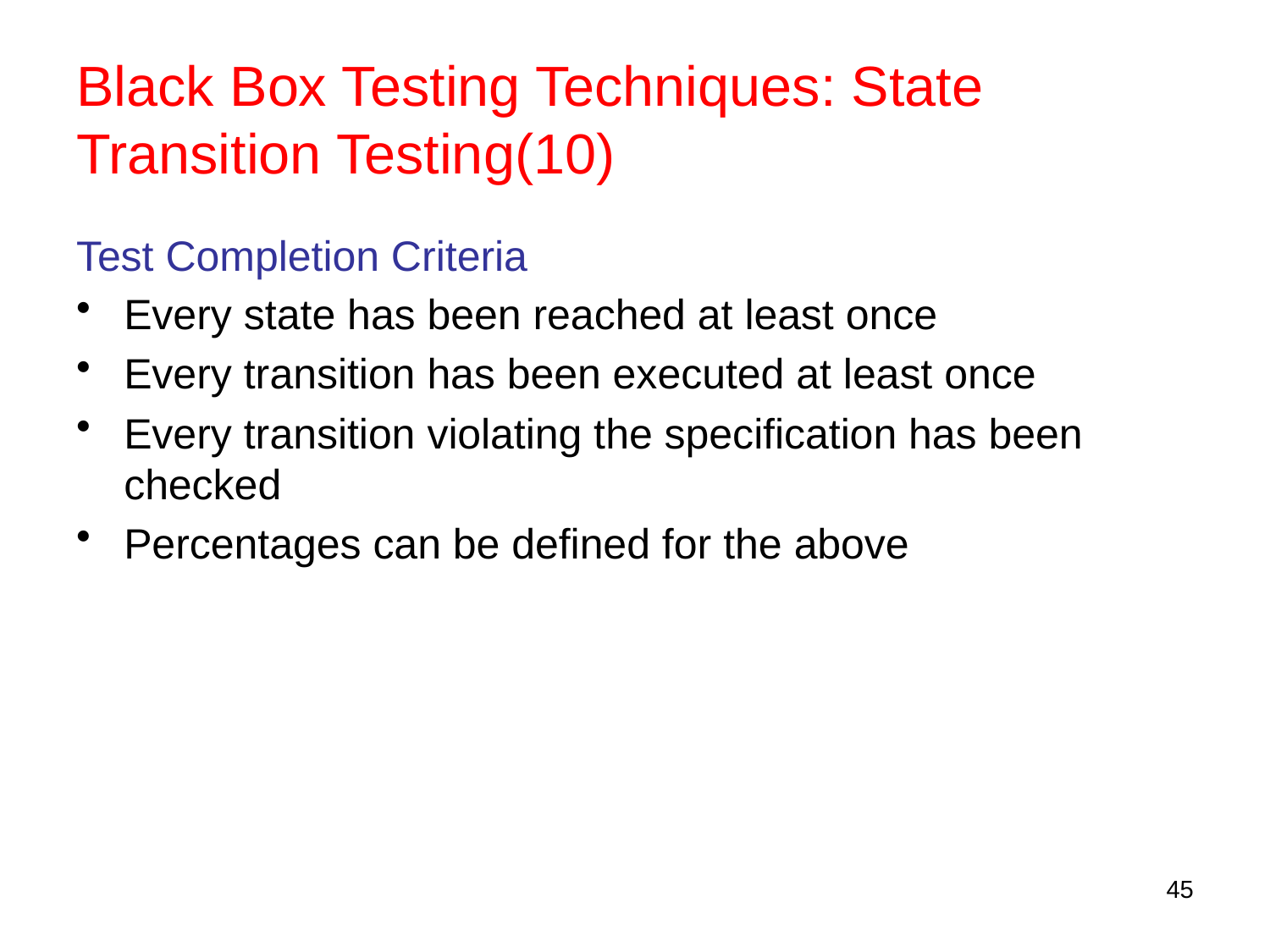

# Black Box Testing Techniques: State Transition Testing(10)
Test Completion Criteria
Every state has been reached at least once
Every transition has been executed at least once
Every transition violating the specification has been checked
Percentages can be defined for the above

45